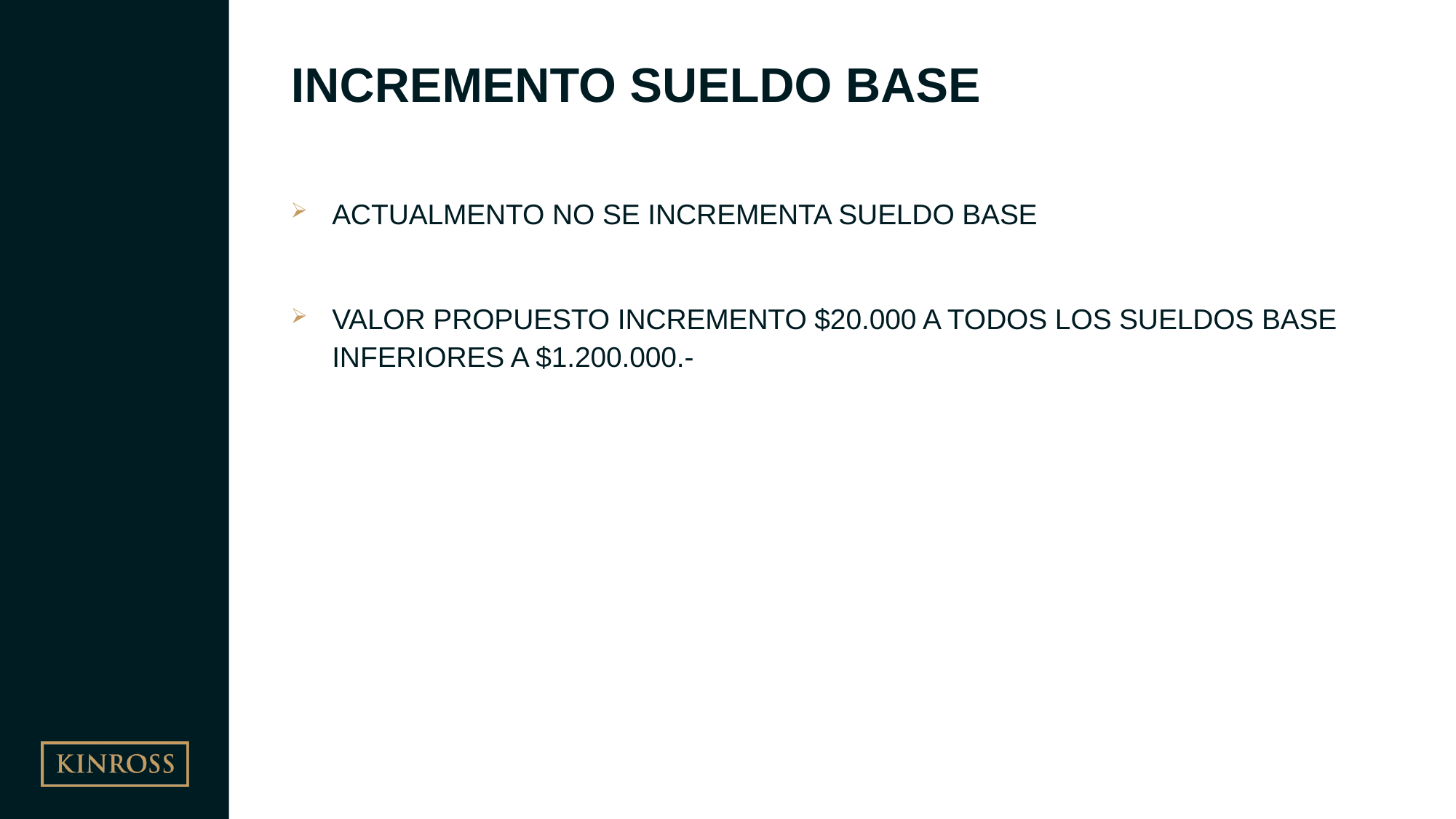

# INCREMENTO SUELDO BASE
ACTUALMENTO NO SE INCREMENTA SUELDO BASE

VALOR PROPUESTO INCREMENTO $20.000 A TODOS LOS SUELDOS BASE INFERIORES A $1.200.000.-